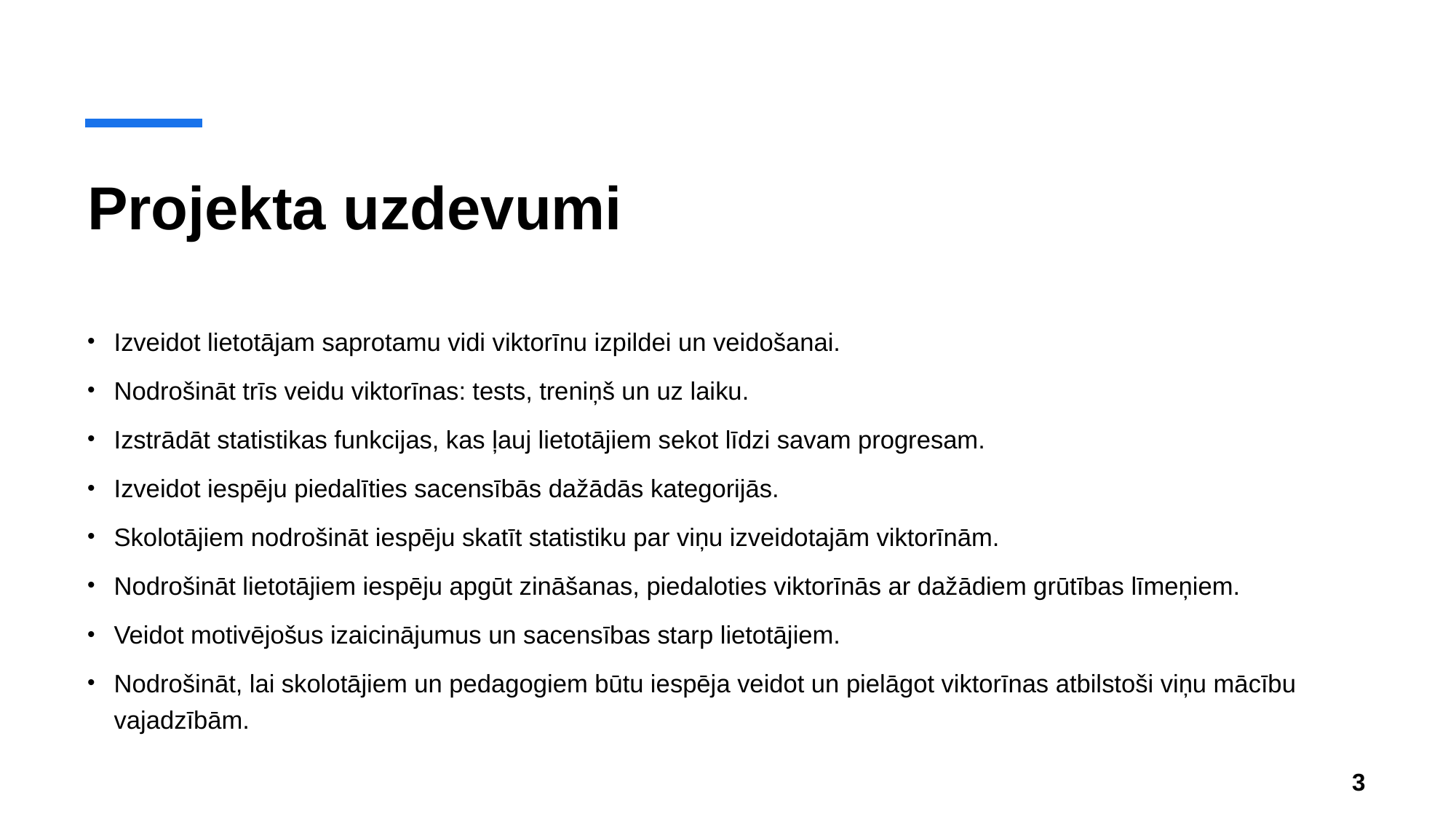

# Projekta uzdevumi
Izveidot lietotājam saprotamu vidi viktorīnu izpildei un veidošanai.
Nodrošināt trīs veidu viktorīnas: tests, treniņš un uz laiku.
Izstrādāt statistikas funkcijas, kas ļauj lietotājiem sekot līdzi savam progresam.
Izveidot iespēju piedalīties sacensībās dažādās kategorijās.
Skolotājiem nodrošināt iespēju skatīt statistiku par viņu izveidotajām viktorīnām.
Nodrošināt lietotājiem iespēju apgūt zināšanas, piedaloties viktorīnās ar dažādiem grūtības līmeņiem.
Veidot motivējošus izaicinājumus un sacensības starp lietotājiem.
Nodrošināt, lai skolotājiem un pedagogiem būtu iespēja veidot un pielāgot viktorīnas atbilstoši viņu mācību vajadzībām.

3